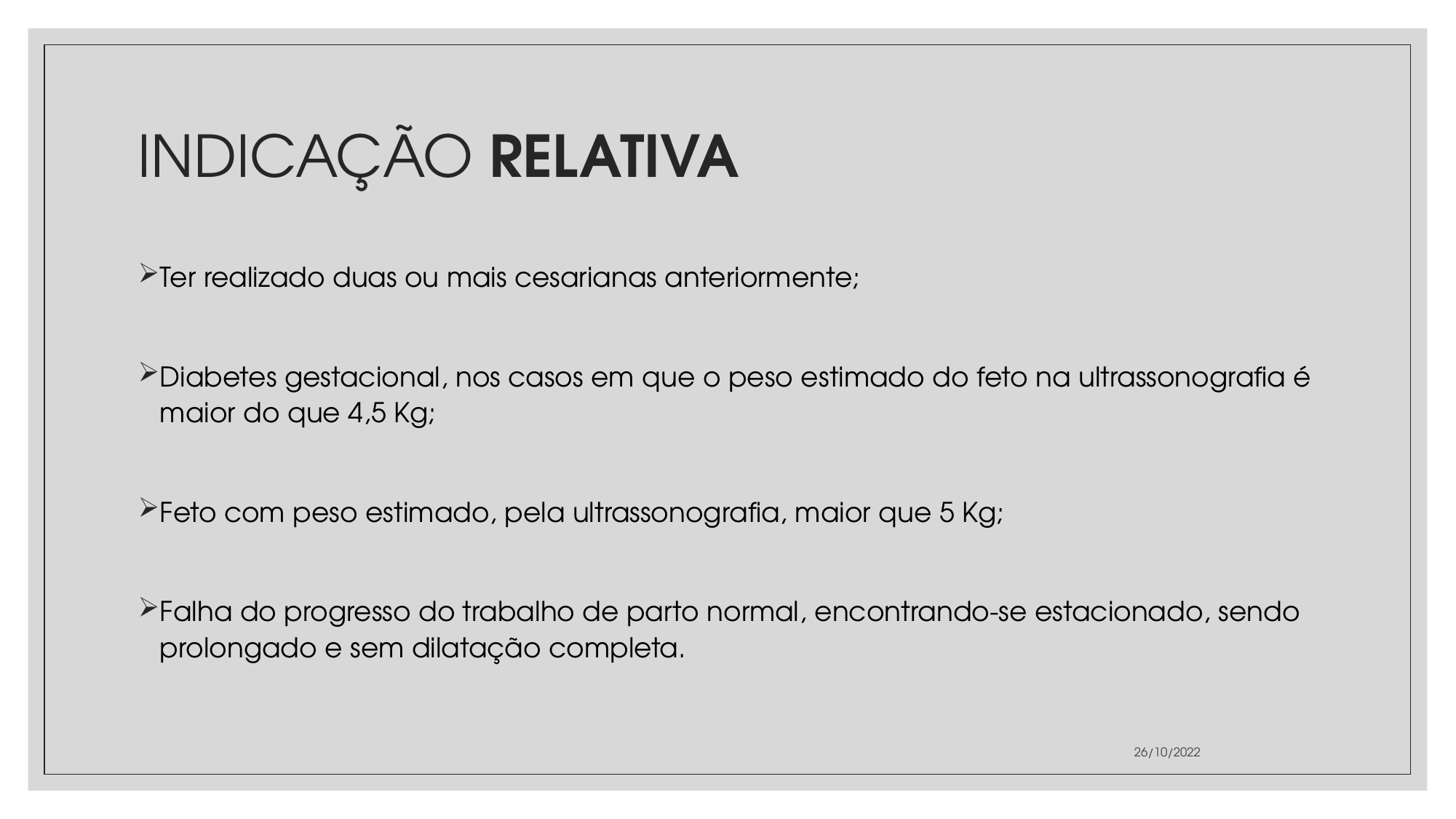

# INDICAÇÃO RELATIVA
Ter realizado duas ou mais cesarianas anteriormente;

Diabetes gestacional, nos casos em que o peso estimado do feto na ultrassonografia é maior do que 4,5 Kg;

Feto com peso estimado, pela ultrassonografia, maior que 5 Kg;

Falha do progresso do trabalho de parto normal, encontrando-se estacionado, sendo prolongado e sem dilatação completa.

26/10/2022